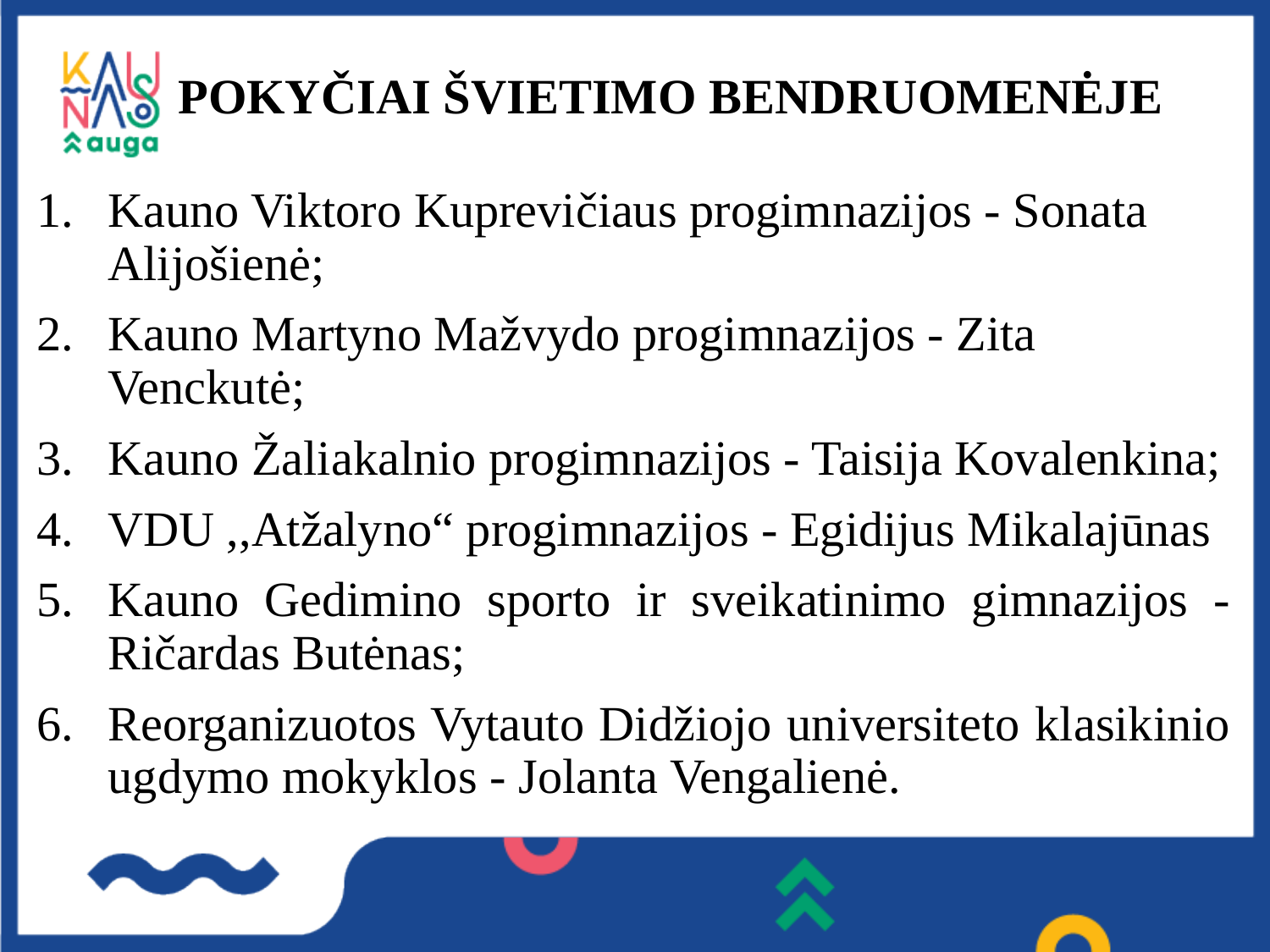

# POKYČIAI ŠVIETIMO BENDRUOMENĖJE
Kauno Viktoro Kuprevičiaus progimnazijos - Sonata Alijošienė;
Kauno Martyno Mažvydo progimnazijos - Zita Venckutė;
Kauno Žaliakalnio progimnazijos - Taisija Kovalenkina;
VDU ,,Atžalyno“ progimnazijos - Egidijus Mikalajūnas
Kauno Gedimino sporto ir sveikatinimo gimnazijos - Ričardas Butėnas;
Reorganizuotos Vytauto Didžiojo universiteto klasikinio ugdymo mokyklos - Jolanta Vengalienė.